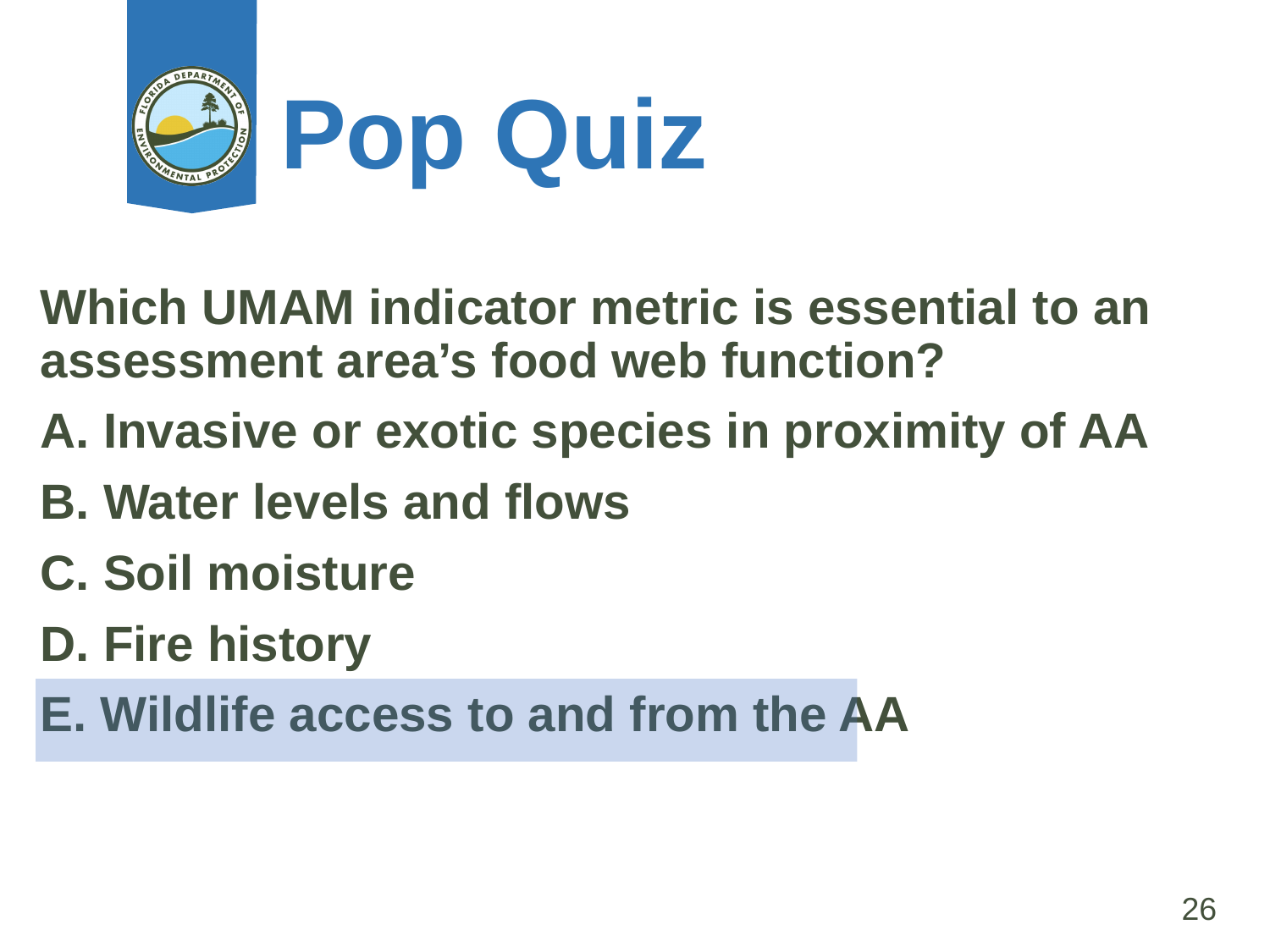

# Pop Quiz
Which UMAM indicator metric is essential to an assessment area’s food web function?
A. Invasive or exotic species in proximity of AA
B. Water levels and flows
C. Soil moisture
D. Fire history
E. Wildlife access to and from the AA